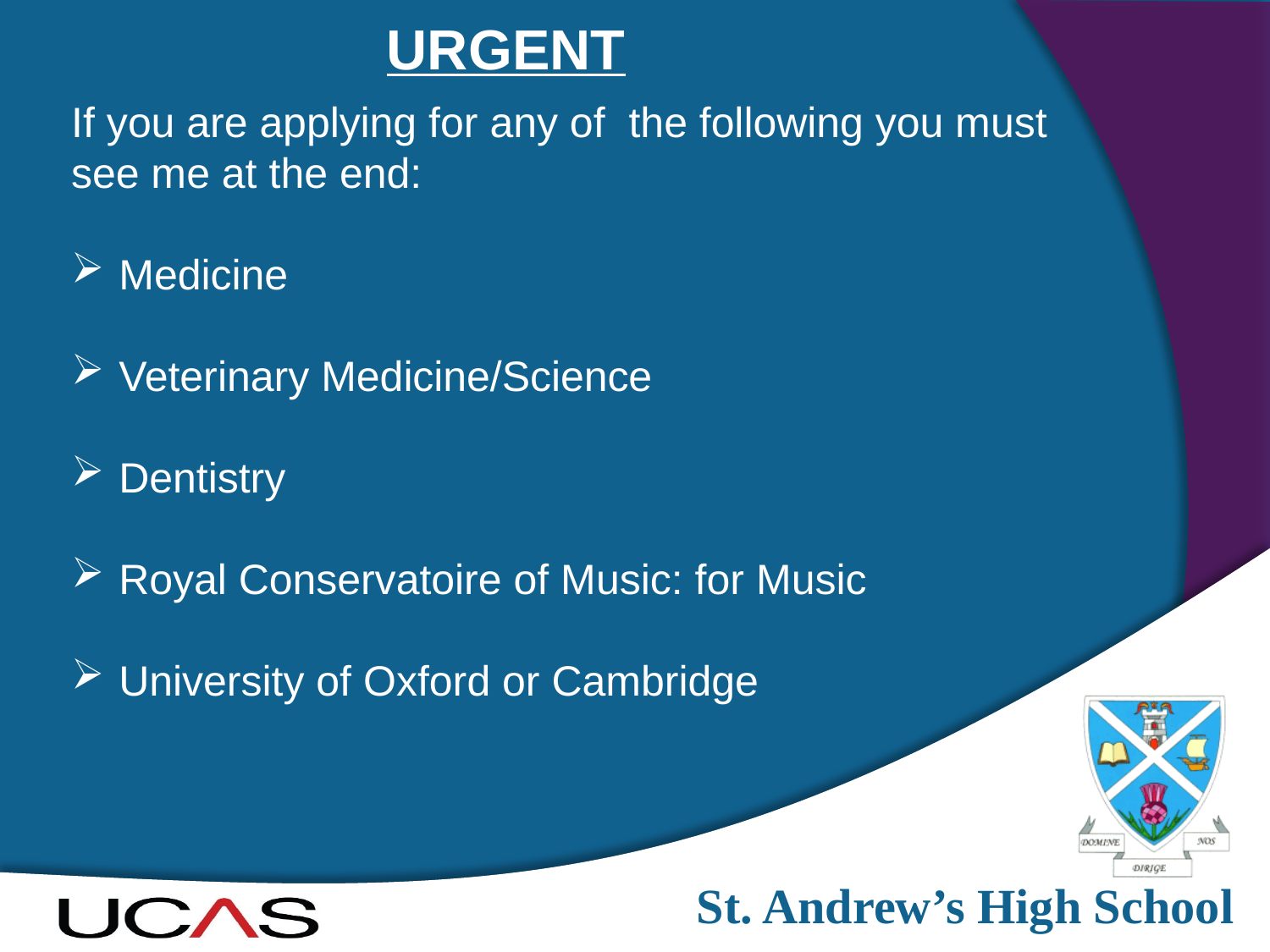

URGENT
If you are applying for any of  the following you must see me at the end:

Medicine

Veterinary Medicine/Science

Dentistry

Royal Conservatoire of Music: for Music

University of Oxford or Cambridge